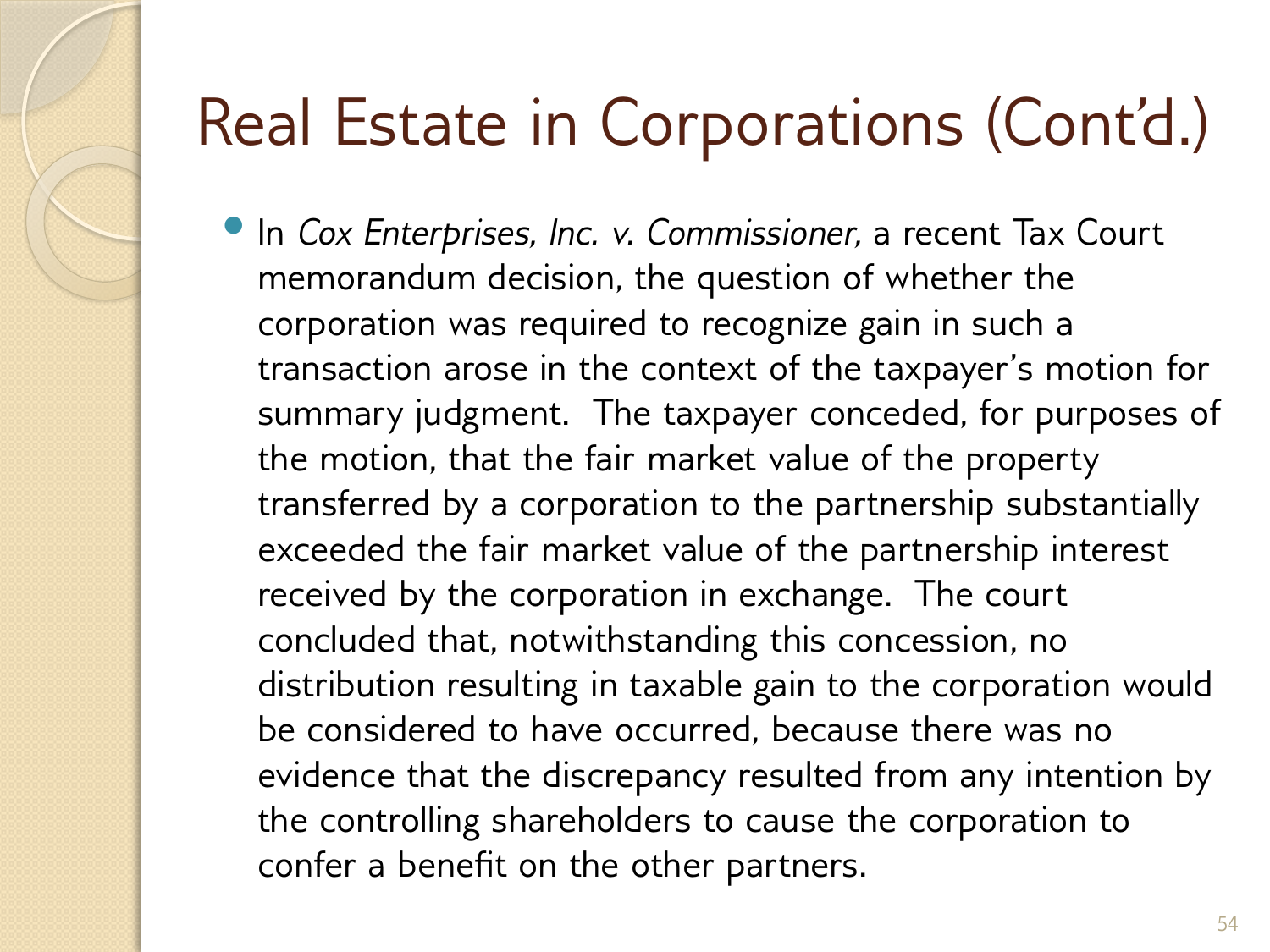

# Real Estate in Corporations (Cont’d.)
In Cox Enterprises, Inc. v. Commissioner, a recent Tax Court memorandum decision, the question of whether the corporation was required to recognize gain in such a transaction arose in the context of the taxpayer’s motion for summary judgment.  The taxpayer conceded, for purposes of the motion, that the fair market value of the property transferred by a corporation to the partnership substantially exceeded the fair market value of the partnership interest received by the corporation in exchange.  The court concluded that, notwithstanding this concession, no distribution resulting in taxable gain to the corporation would be considered to have occurred, because there was no evidence that the discrepancy resulted from any intention by the controlling shareholders to cause the corporation to confer a benefit on the other partners.

54